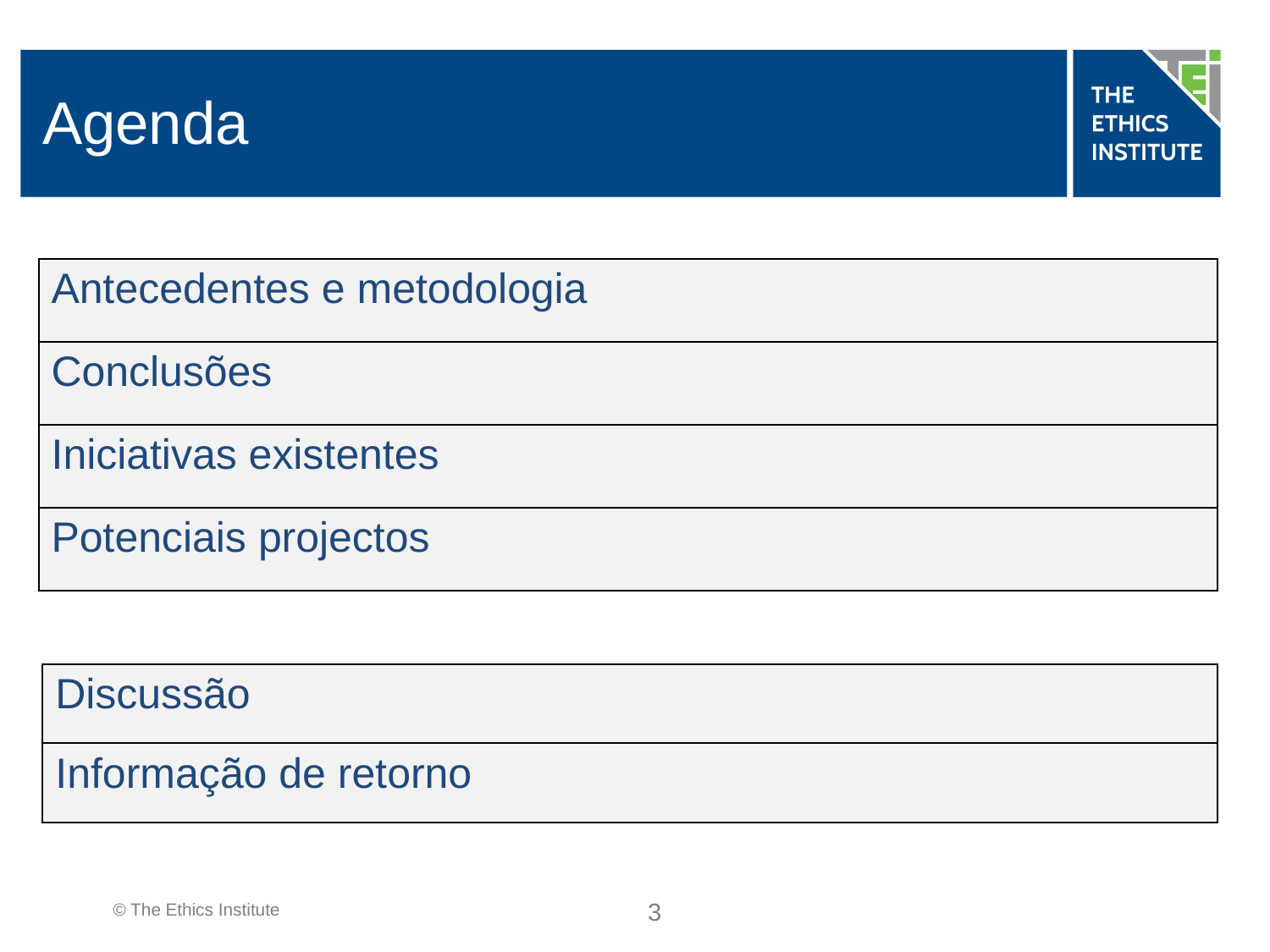

# Agenda
| Antecedentes e metodologia |
| --- |
| Conclusões |
| Iniciativas existentes |
| Potenciais projectos |
| Discussão |
| --- |
| Informação de retorno |
3
© The Ethics Institute